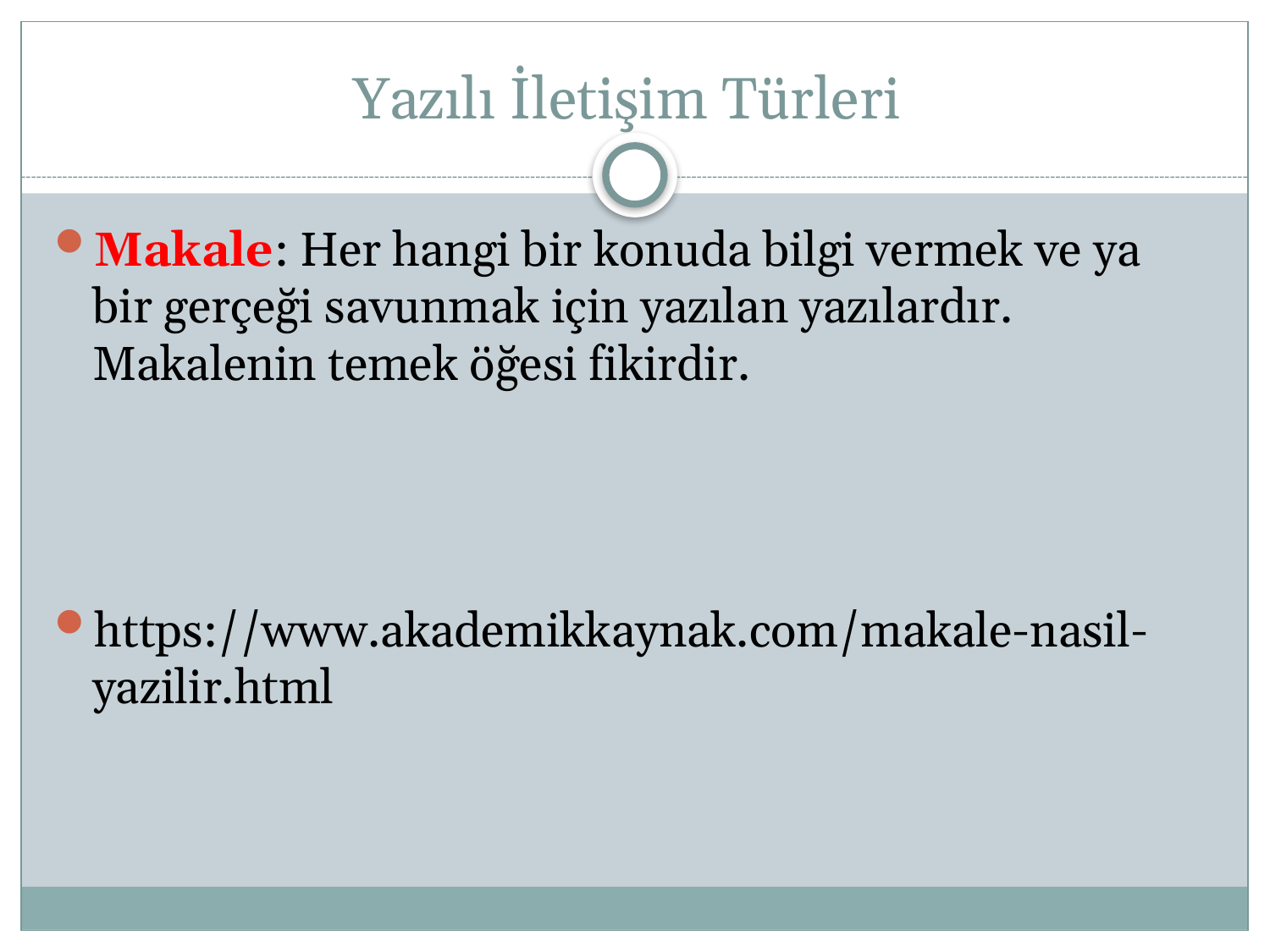

# Yazılı İletişim Türleri
Makale: Her hangi bir konuda bilgi vermek ve ya bir gerçeği savunmak için yazılan yazılardır. Makalenin temek öğesi fikirdir.

https://www.akademikkaynak.com/makale-nasil-yazilir.html